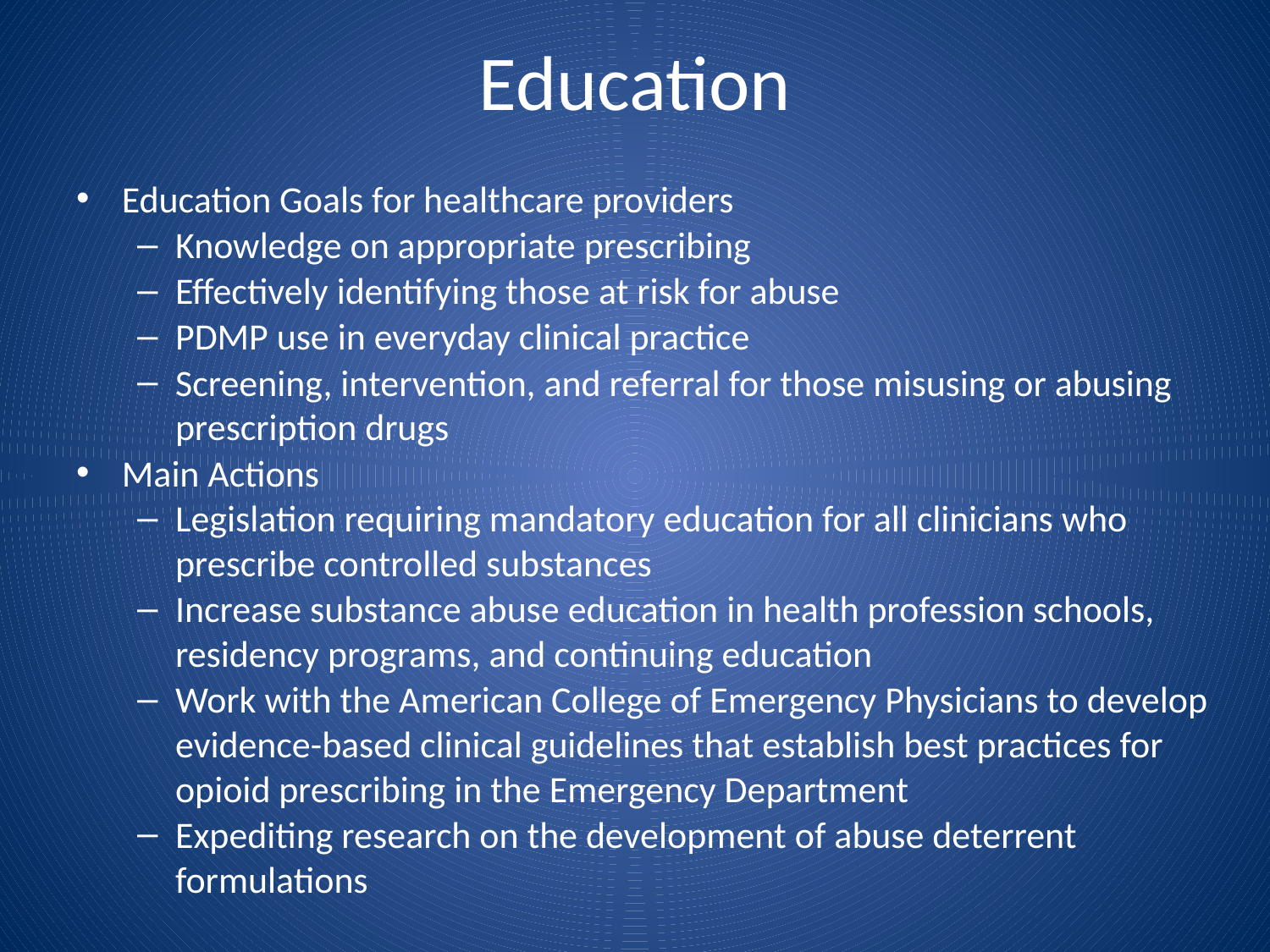

# Education
Education Goals for healthcare providers
Knowledge on appropriate prescribing
Effectively identifying those at risk for abuse
PDMP use in everyday clinical practice
Screening, intervention, and referral for those misusing or abusing prescription drugs
Main Actions
Legislation requiring mandatory education for all clinicians who prescribe controlled substances
Increase substance abuse education in health profession schools, residency programs, and continuing education
Work with the American College of Emergency Physicians to develop evidence-based clinical guidelines that establish best practices for opioid prescribing in the Emergency Department
Expediting research on the development of abuse deterrent formulations